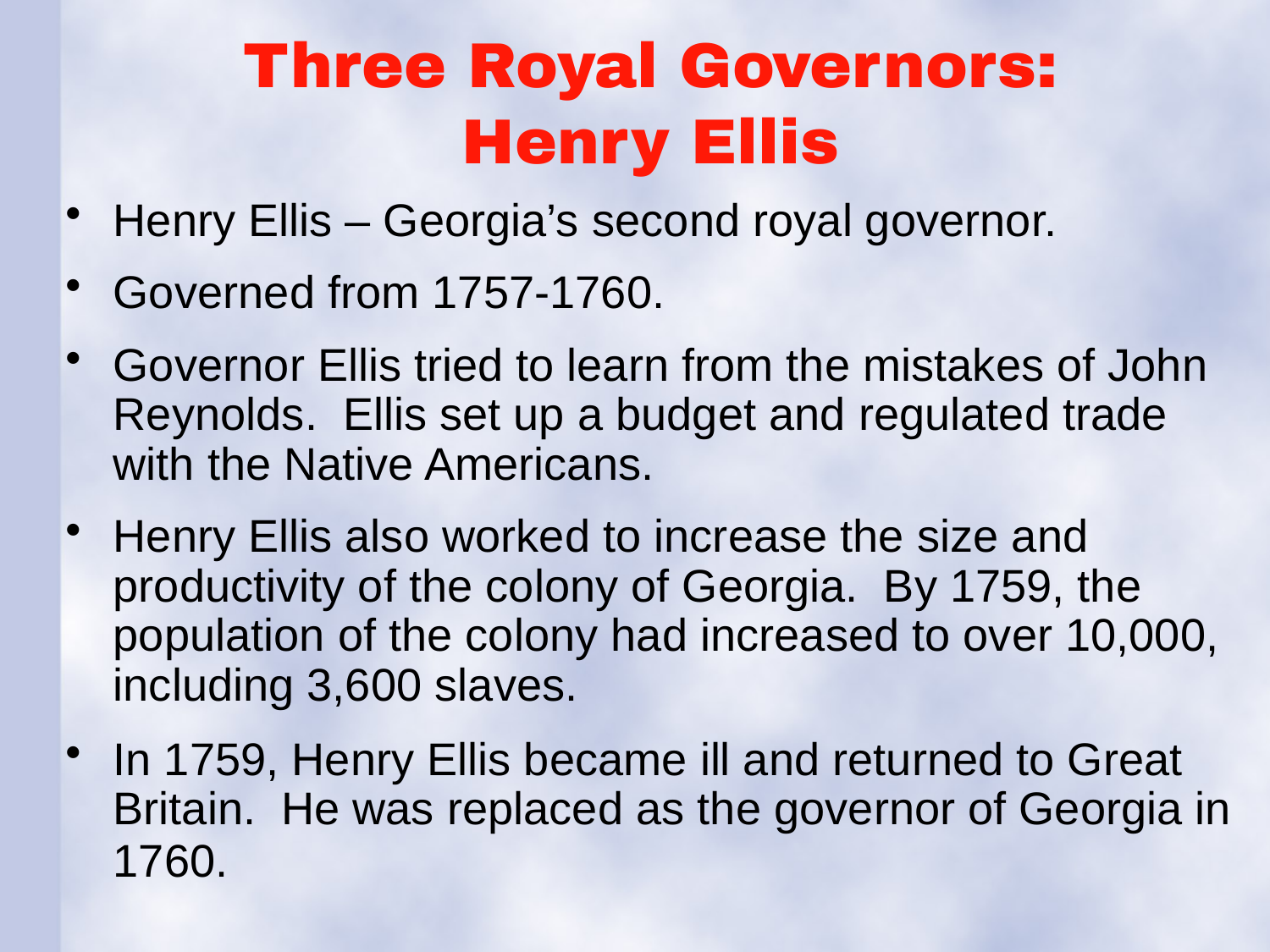

# Three Royal Governors: Henry Ellis
Henry Ellis – Georgia’s second royal governor.
Governed from 1757-1760.
Governor Ellis tried to learn from the mistakes of John Reynolds.  Ellis set up a budget and regulated trade with the Native Americans.
Henry Ellis also worked to increase the size and productivity of the colony of Georgia.  By 1759, the population of the colony had increased to over 10,000, including 3,600 slaves.
In 1759, Henry Ellis became ill and returned to Great Britain.  He was replaced as the governor of Georgia in 1760.